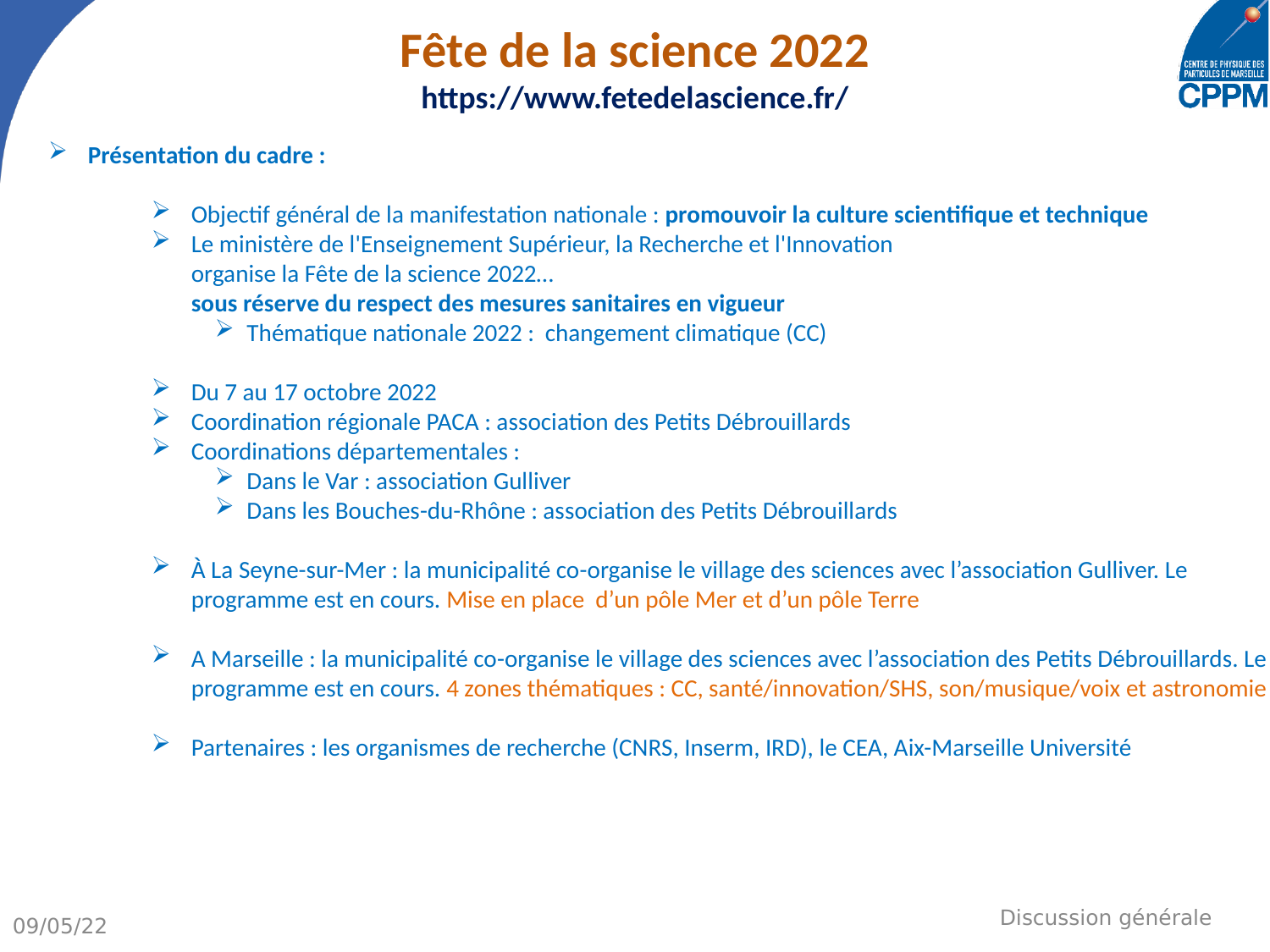

# Fête de la science 2022 https://www.fetedelascience.fr/
Présentation du cadre :

Objectif général de la manifestation nationale : promouvoir la culture scientifique et technique
Le ministère de l'Enseignement Supérieur, la Recherche et l'Innovation
organise la Fête de la science 2022…
sous réserve du respect des mesures sanitaires en vigueur
Thématique nationale 2022 :  changement climatique (CC)

Du 7 au 17 octobre 2022
Coordination régionale PACA : association des Petits Débrouillards
Coordinations départementales :
Dans le Var : association Gulliver
Dans les Bouches-du-Rhône : association des Petits Débrouillards

À La Seyne-sur-Mer : la municipalité co-organise le village des sciences avec l’association Gulliver. Le programme est en cours. Mise en place  d’un pôle Mer et d’un pôle Terre

A Marseille : la municipalité co-organise le village des sciences avec l’association des Petits Débrouillards. Le programme est en cours. 4 zones thématiques : CC, santé/innovation/SHS, son/musique/voix et astronomie

Partenaires : les organismes de recherche (CNRS, Inserm, IRD), le CEA, Aix-Marseille Université

Discussion générale
09/05/22